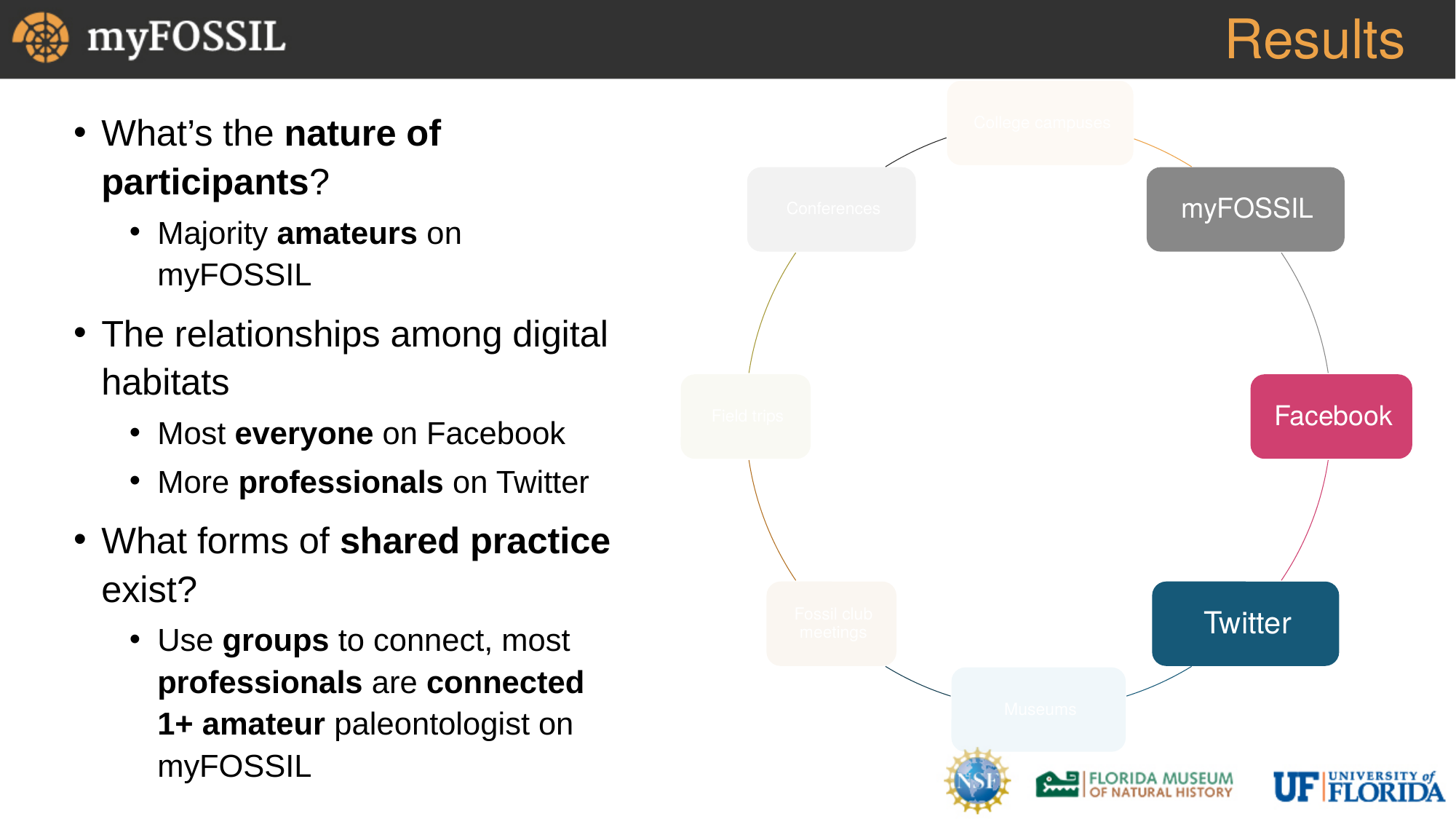

# Results
College campuses
myFOSSIL
Facebook
Twitter
Museums
Fossil club meetings
Field trips
Conferences
What’s the nature of participants?
Majority amateurs on myFOSSIL
The relationships among digital habitats
Most everyone on Facebook
More professionals on Twitter
What forms of shared practice exist?
Use groups to connect, most professionals are connected 1+ amateur paleontologist on myFOSSIL